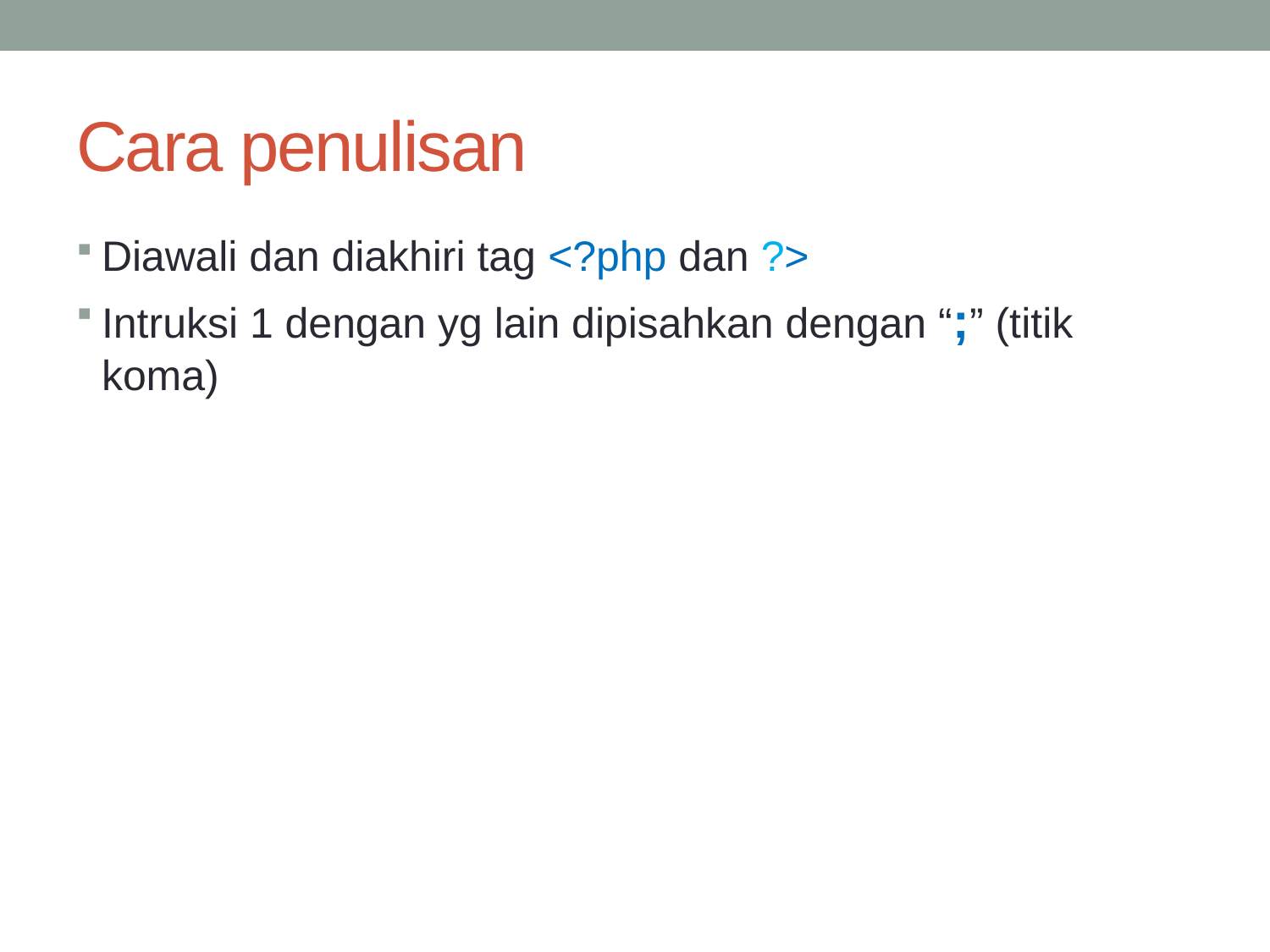

# Cara penulisan
Diawali dan diakhiri tag <?php dan ?>
Intruksi 1 dengan yg lain dipisahkan dengan “;” (titik koma)